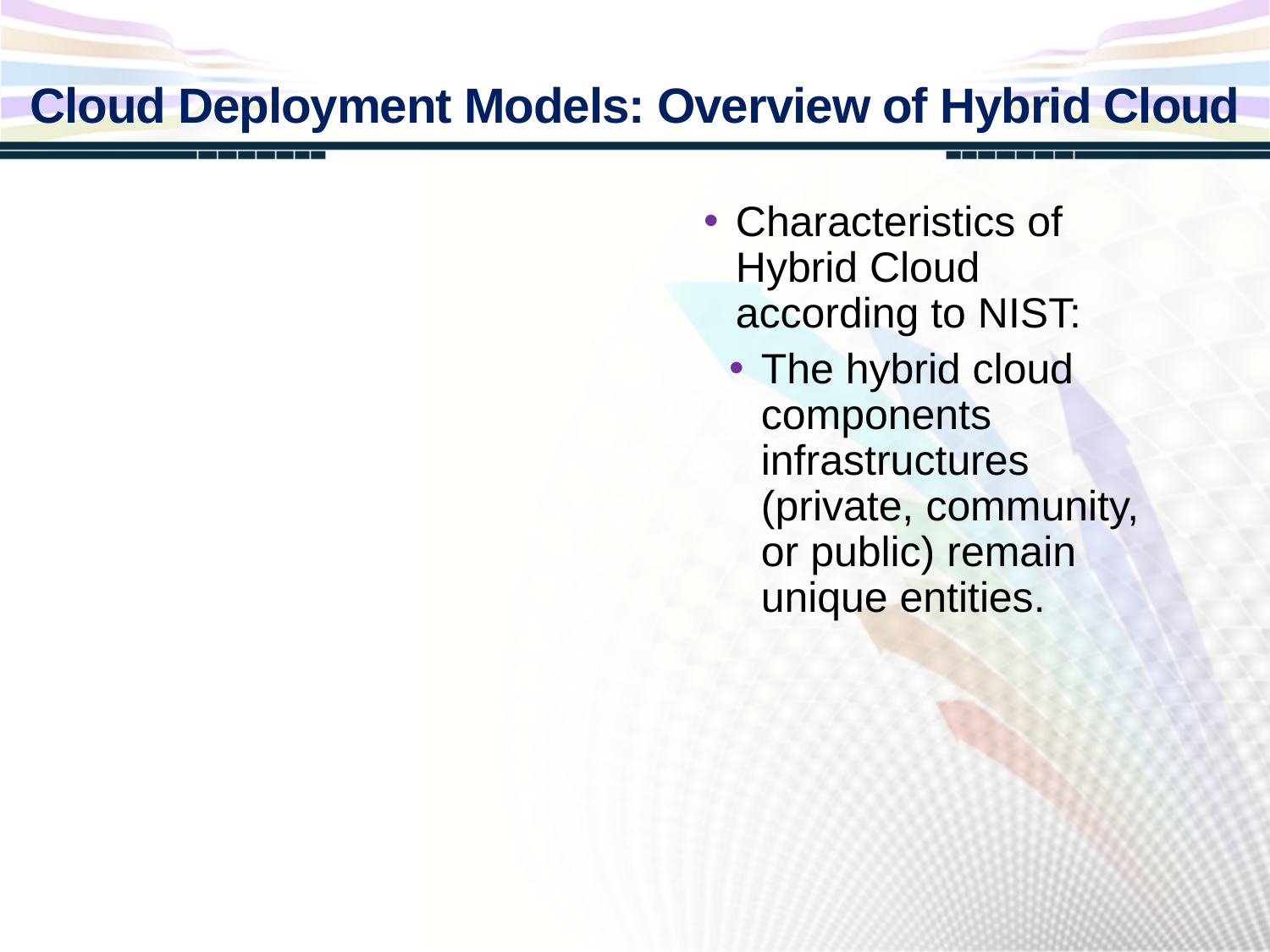

Cloud Deployment Models: Overview of Hybrid Cloud
Characteristics of Hybrid Cloud according to NIST:
The hybrid cloud components infrastructures (private, community, or public) remain unique entities.